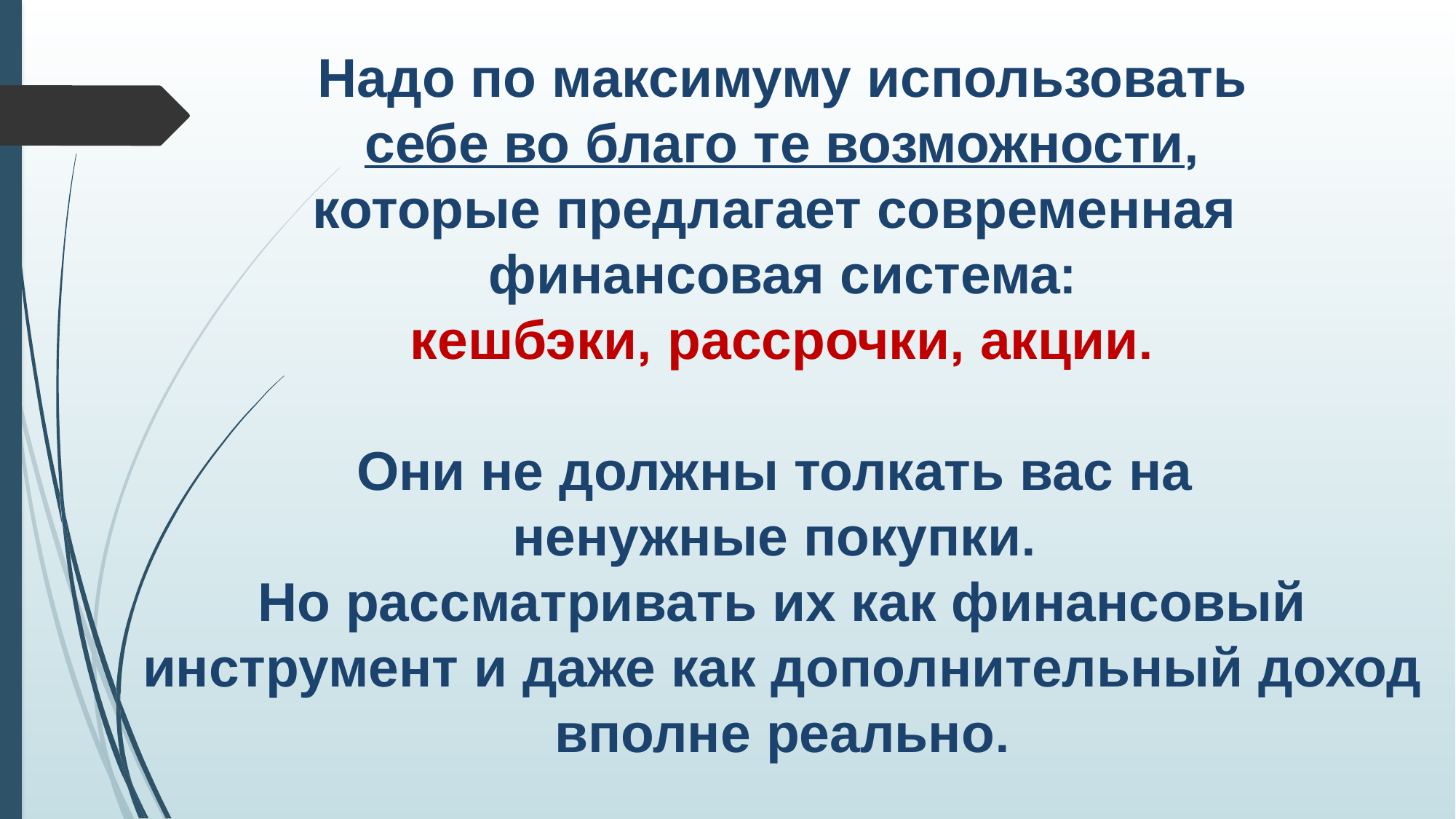

Надо по максимуму использовать
 себе во благо те возможности,
которые предлагает современная
финансовая система:
 кешбэки, рассрочки, акции.

Они не должны толкать вас на
ненужные покупки.
Но рассматривать их как финансовый инструмент и даже как дополнительный доход вполне реально.